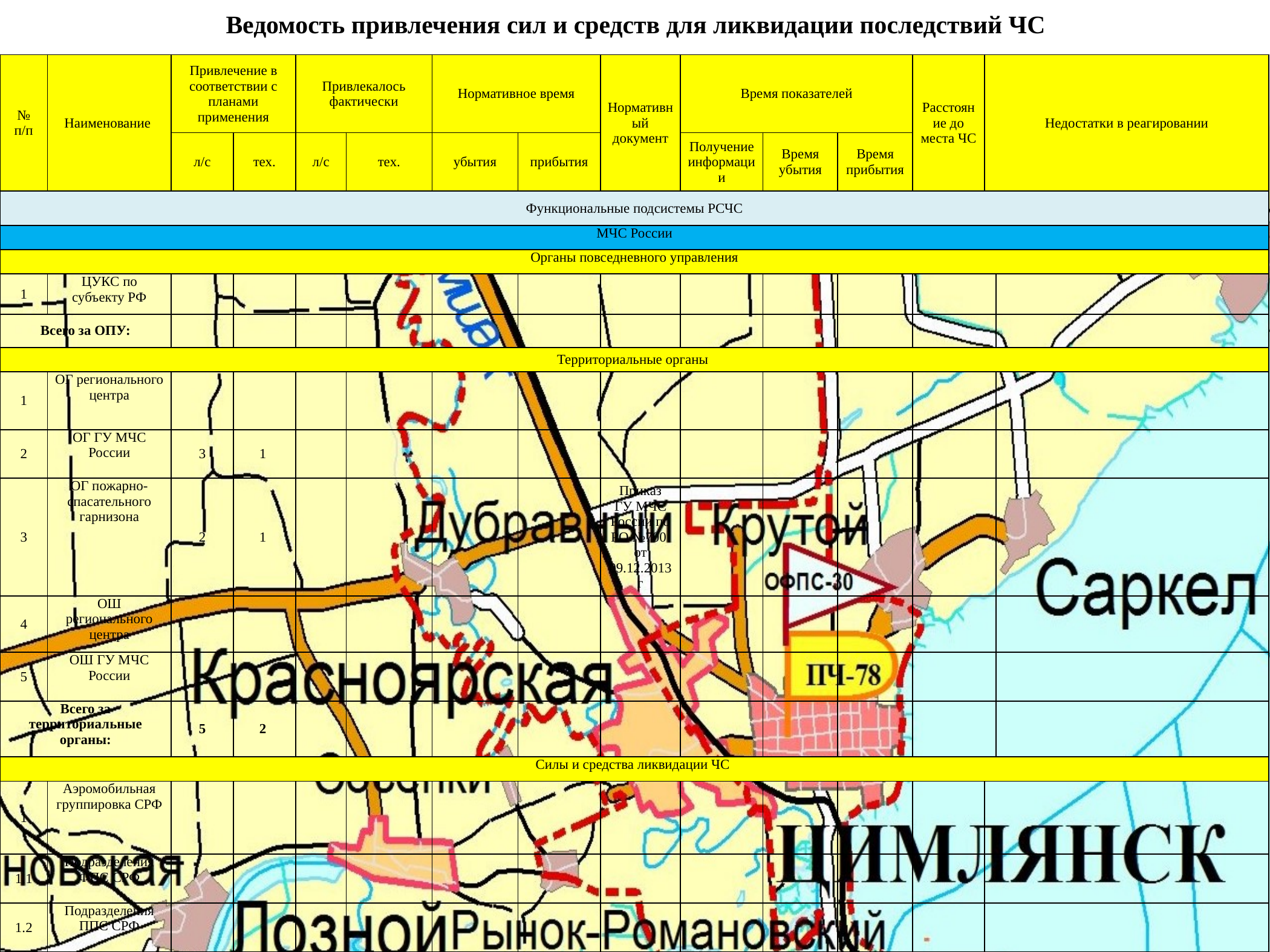

Ведомость привлечения сил и средств для ликвидации последствий ЧС
| № п/п | Наименование | Привлечение в соответствии с планами применения |  | Привлекалось фактически |  | Нормативное время |  | Нормативный документ | Время показателей |  |  | Расстояние до места ЧС | Недостатки в реагировании |  |
| --- | --- | --- | --- | --- | --- | --- | --- | --- | --- | --- | --- | --- | --- | --- |
|  |  | л/с | тех. | л/с | тех. | убытия | прибытия |  | Получение информации | Время убытия | Время прибытия |  |  |  |
| Функциональные подсистемы РСЧС |  |  |  |  |  |  |  |  |  |  |  |  |  |  |
| МЧС России |  |  |  |  |  |  |  |  |  |  |  |  |  |  |
| Органы повседневного управления |  |  |  |  |  |  |  |  |  |  |  |  |  |  |
| 1 | ЦУКС по субъекту РФ |  |  |  |  |  |  |  |  |  |  |  |  |  |
| Всего за ОПУ: |  |  |  |  |  |  |  |  |  |  |  |  |  |  |
| Территориальные органы |  |  |  |  |  |  |  |  |  |  |  |  |  |  |
| 1 | ОГ регионального центра |  |  |  |  |  |  |  |  |  |  |  |  |  |
| 2 | ОГ ГУ МЧС России | 3 | 1 |  |  |  |  |  |  |  |  |  |  |  |
| 3 | ОГ пожарно-спасательного гарнизона | 2 | 1 |  |  |  |  | Приказ ГУ МЧС России по РО №700 от 09.12.2013г |  |  |  |  |  |  |
| 4 | ОШ регионального центра |  |  |  |  |  |  |  |  |  |  |  |  |  |
| 5 | ОШ ГУ МЧС России |  |  |  |  |  |  |  |  |  |  |  |  |  |
| Всего за территориальные органы: |  | 5 | 2 |  |  |  |  |  |  |  |  |  |  |  |
| Силы и средства ликвидации ЧС |  |  |  |  |  |  |  |  |  |  |  |  |  |  |
| 1 | Аэромобильная группировка СРФ |  |  |  |  |  |  |  |  |  |  |  |  |  |
| 1.1 | Подразделения ФПС СРФ |  |  |  |  |  |  |  |  |  |  |  |  |  |
| 1.2 | Подразделения ППС СРФ |  |  |  |  |  |  |  |  |  |  |  |  |  |